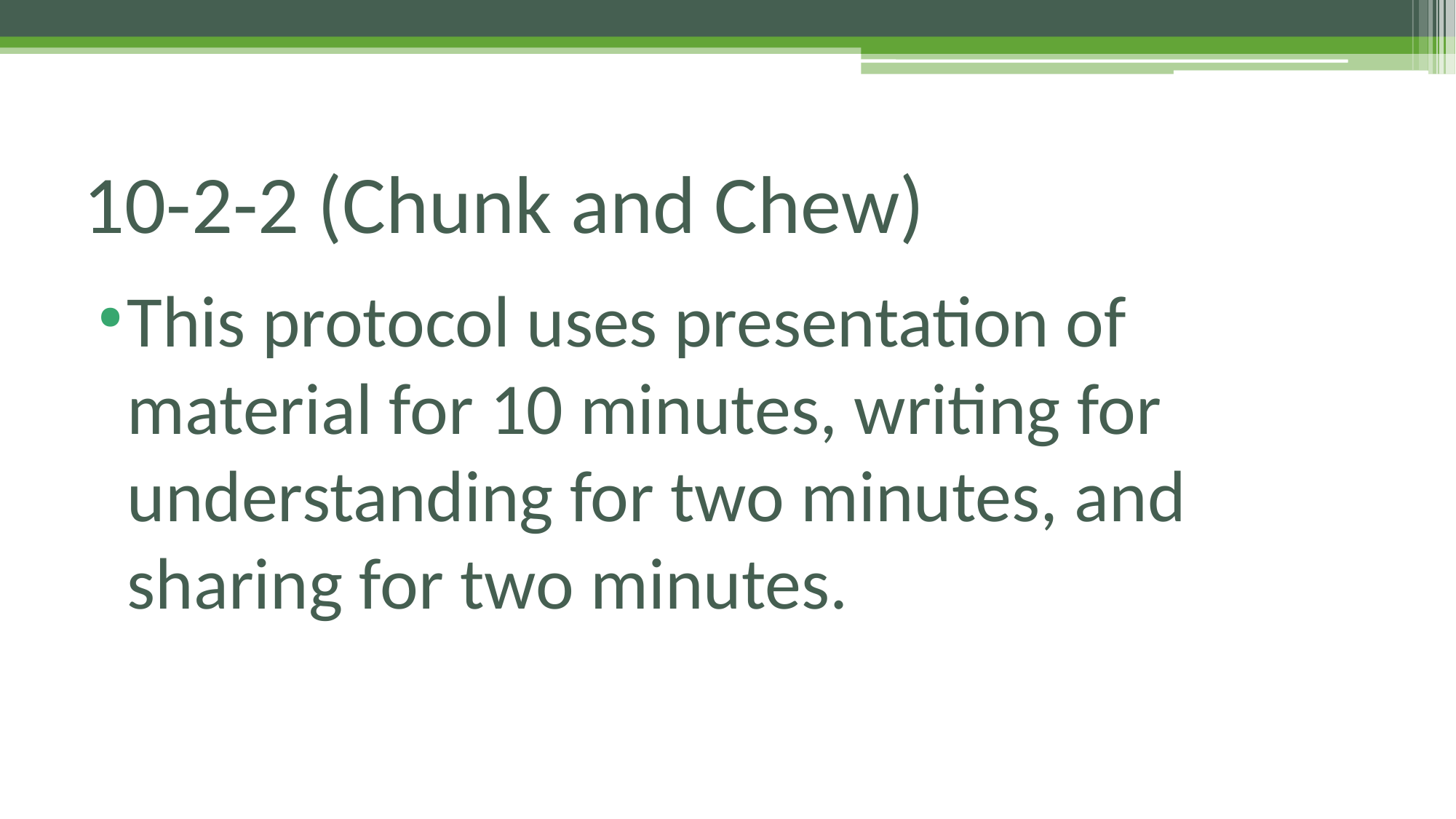

# 10-2-2 (Chunk and Chew)
This protocol uses presentation of material for 10 minutes, writing for understanding for two minutes, and sharing for two minutes.